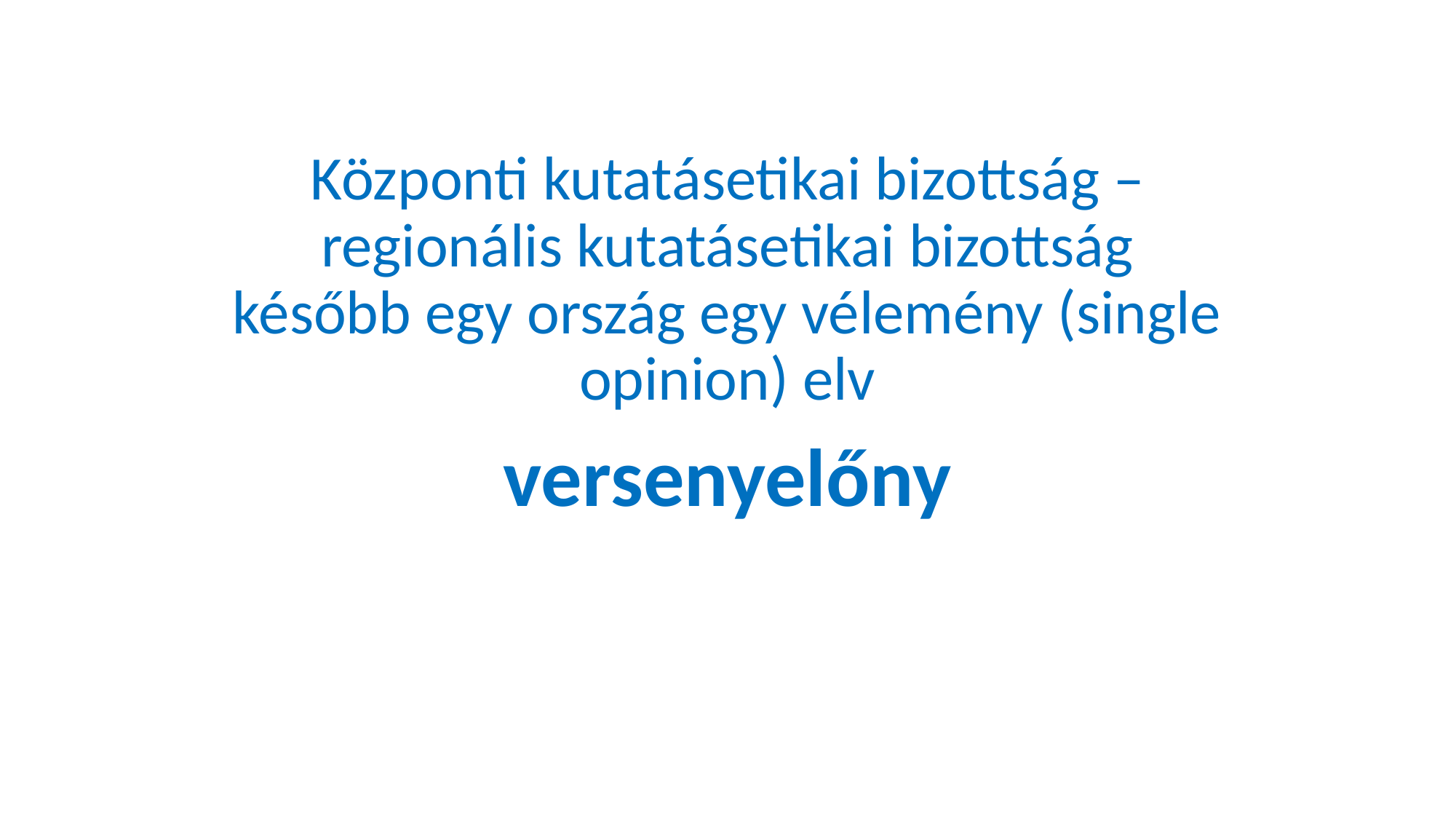

# Központi kutatásetikai bizottság – regionális kutatásetikai bizottság később egy ország egy vélemény (single opinion) elv
versenyelőny